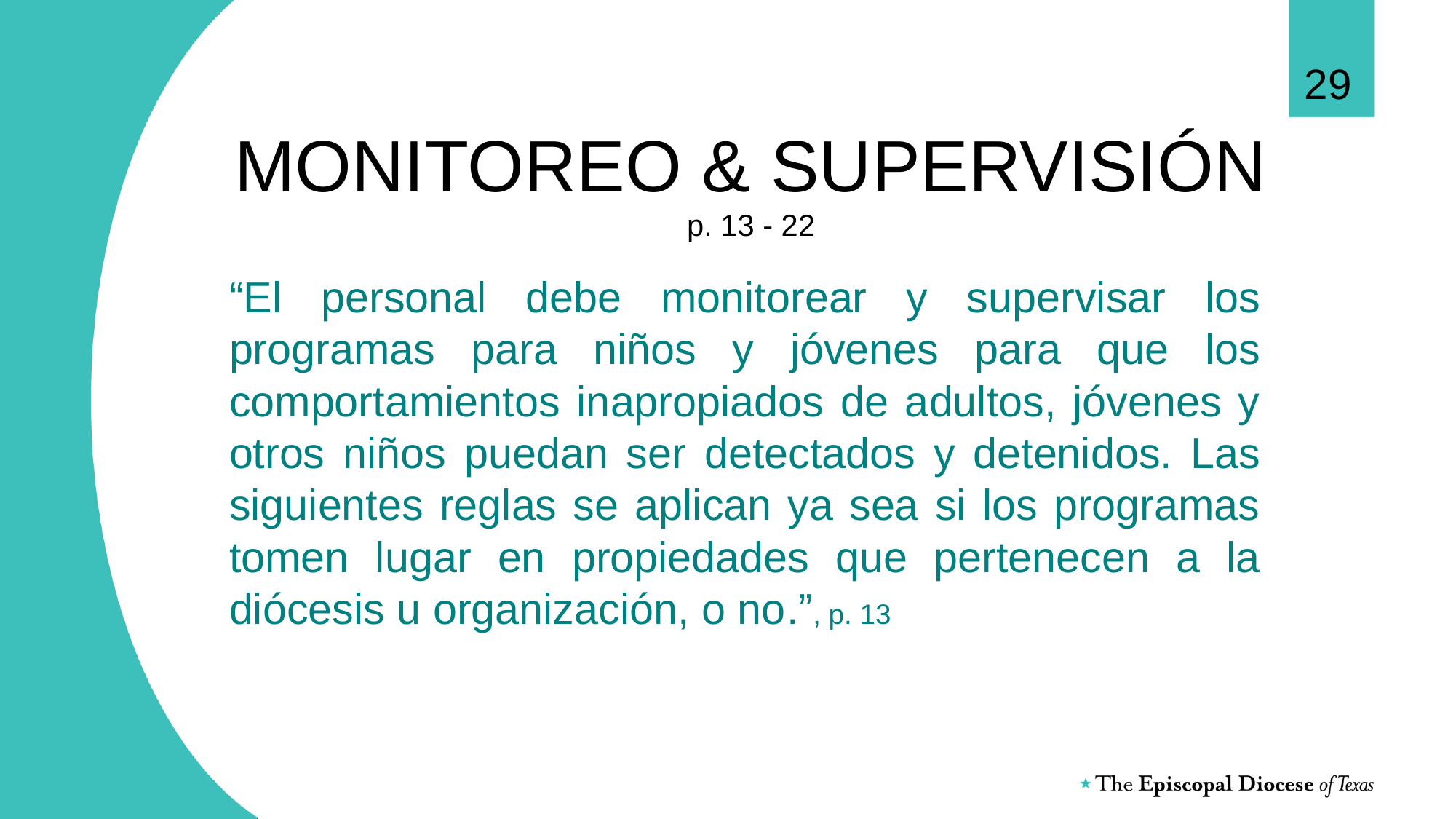

29
# MONITOREO & SUPERVISIÓN p. 13 - 22
“El personal debe monitorear y supervisar los programas para niños y jóvenes para que los comportamientos inapropiados de adultos, jóvenes y otros niños puedan ser detectados y detenidos. Las siguientes reglas se aplican ya sea si los programas tomen lugar en propiedades que pertenecen a la diócesis u organización, o no.”, p. 13